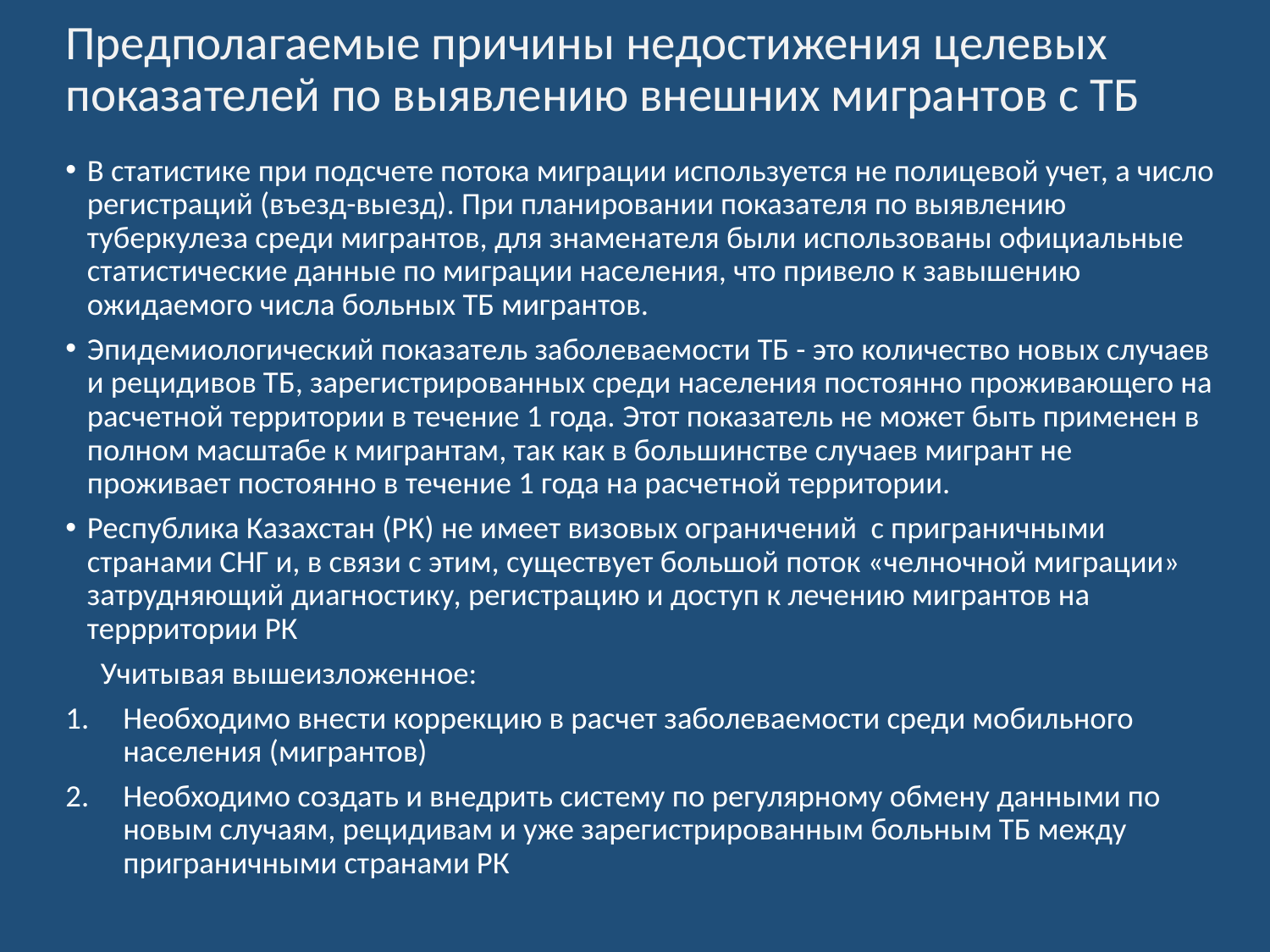

# Предполагаемые причины недостижения целевых показателей по выявлению внешних мигрантов с ТБ
В статистике при подсчете потока миграции используется не полицевой учет, а число регистраций (въезд-выезд). При планировании показателя по выявлению туберкулеза среди мигрантов, для знаменателя были использованы официальные статистические данные по миграции населения, что привело к завышению ожидаемого числа больных ТБ мигрантов.
Эпидемиологический показатель заболеваемости ТБ - это количество новых случаев и рецидивов ТБ, зарегистрированных среди населения постоянно проживающего на расчетной территории в течение 1 года. Этот показатель не может быть применен в полном масштабе к мигрантам, так как в большинстве случаев мигрант не проживает постоянно в течение 1 года на расчетной территории.
Республика Казахстан (РК) не имеет визовых ограничений  с приграничными странами СНГ и, в связи с этим, существует большой поток «челночной миграции» затрудняющий диагностику, регистрацию и доступ к лечению мигрантов на террритории РК
     Учитывая вышеизложенное:
Необходимо внести коррекцию в расчет заболеваемости среди мобильного населения (мигрантов)
Необходимо создать и внедрить систему по регулярному обмену данными по новым случаям, рецидивам и уже зарегистрированным больным ТБ между приграничными странами РК